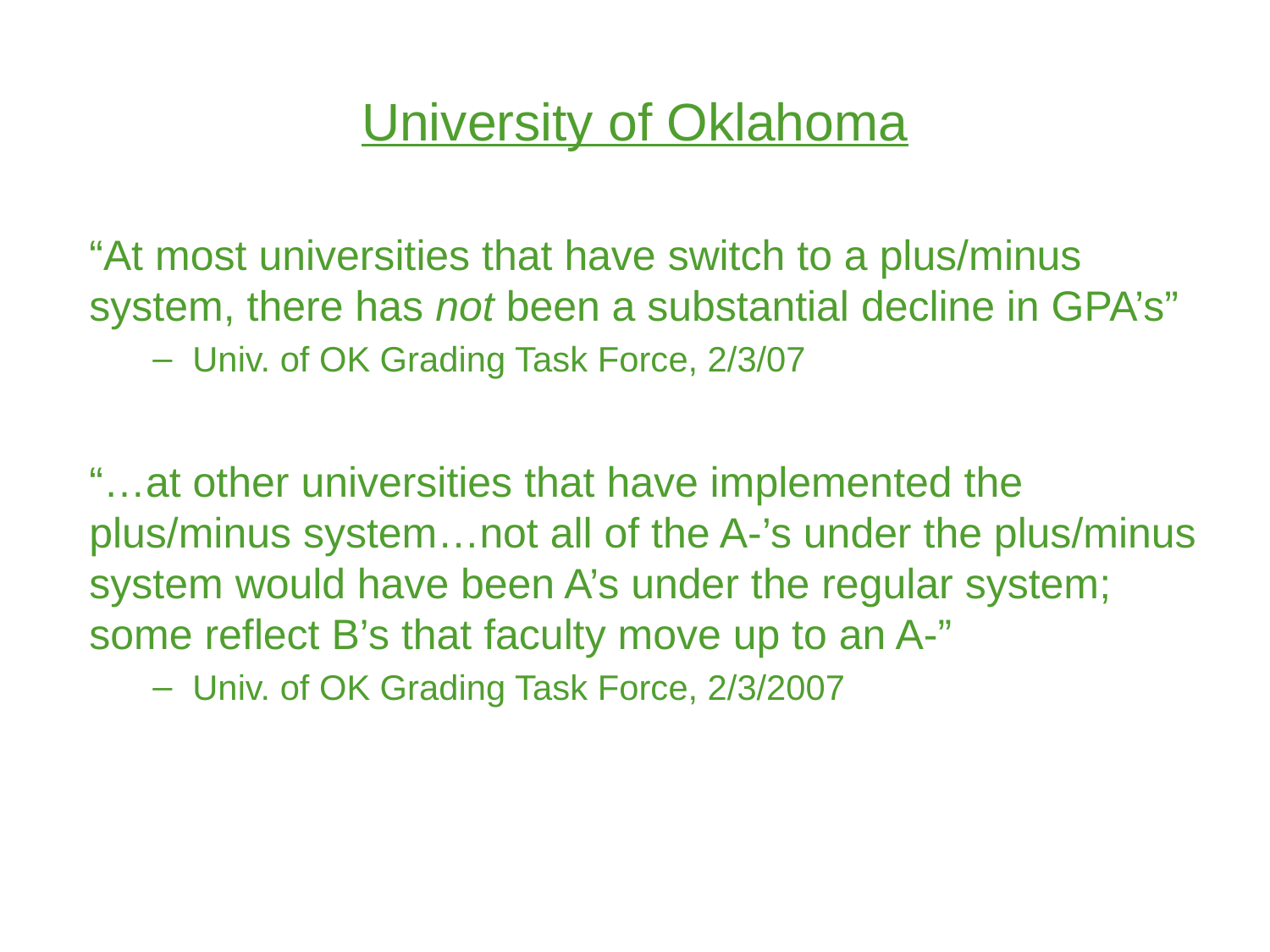

University of Oklahoma

“At most universities that have switch to a plus/minus system, there has not been a substantial decline in GPA’s”
Univ. of OK Grading Task Force, 2/3/07

“…at other universities that have implemented the plus/minus system…not all of the A-’s under the plus/minus system would have been A’s under the regular system; some reflect B’s that faculty move up to an A-”
Univ. of OK Grading Task Force, 2/3/2007